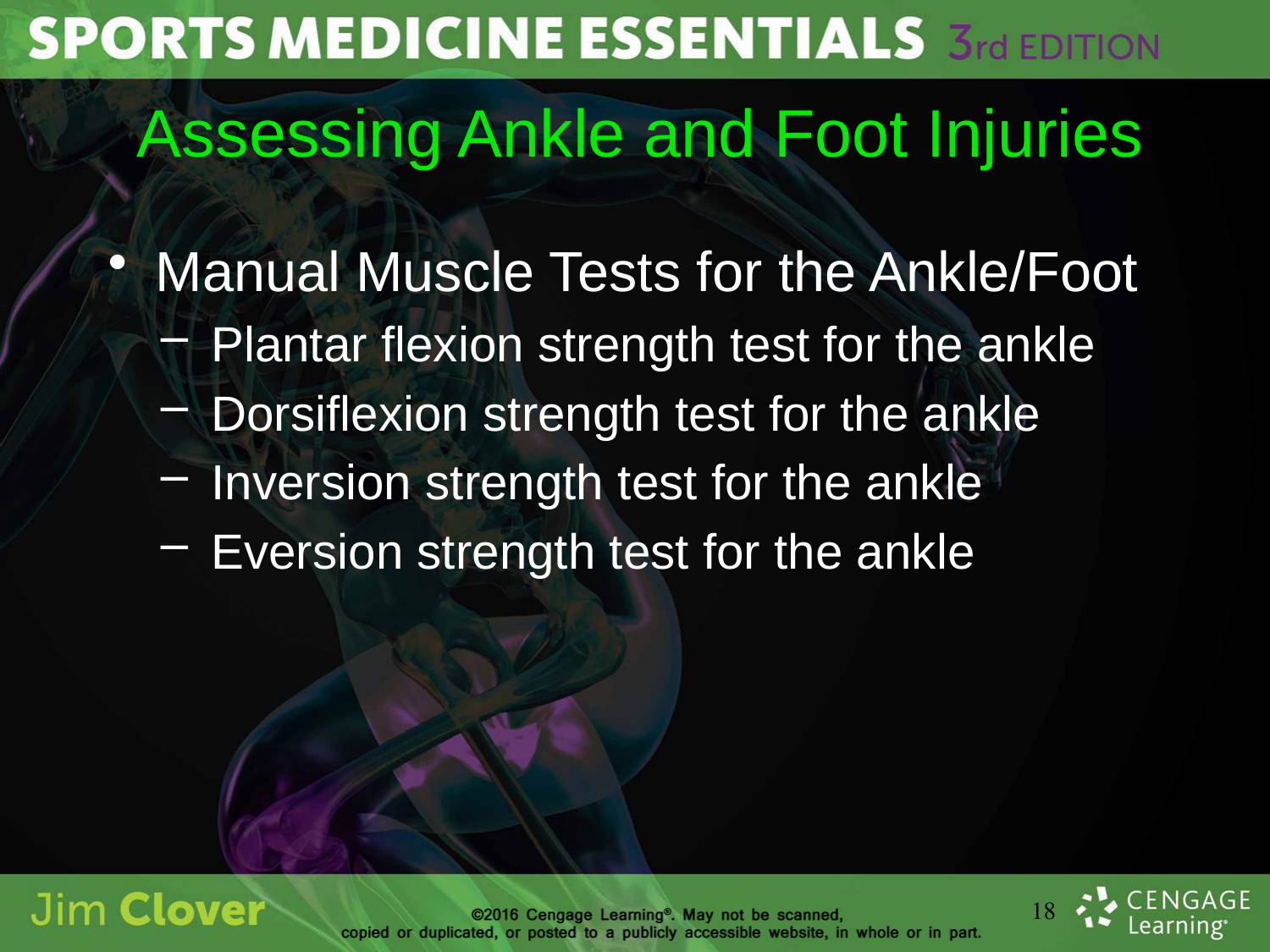

# Assessing Ankle and Foot Injuries
Manual Muscle Tests for the Ankle/Foot
Plantar flexion strength test for the ankle
Dorsiflexion strength test for the ankle
Inversion strength test for the ankle
Eversion strength test for the ankle
18